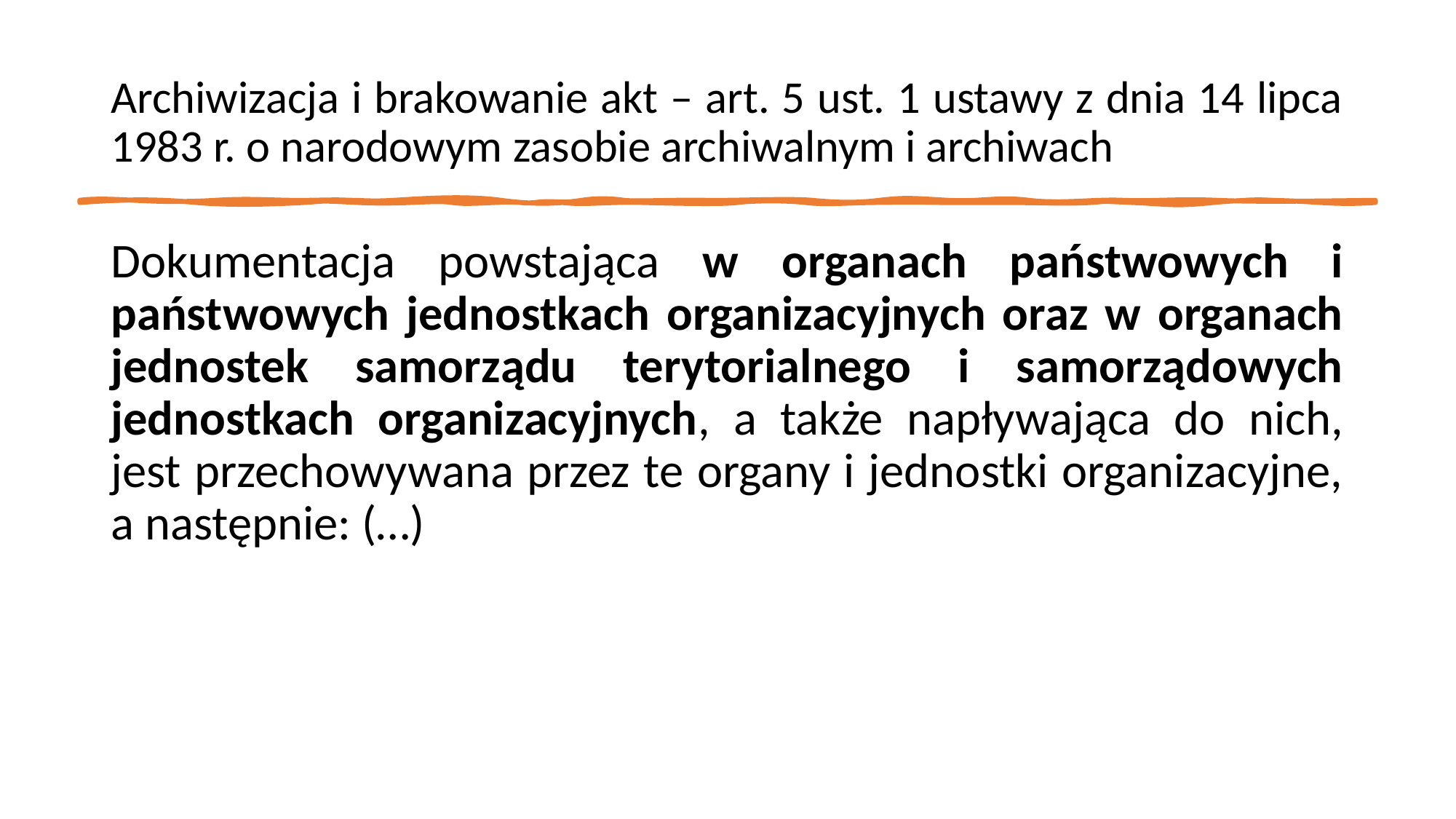

# Archiwizacja i brakowanie akt – art. 5 ust. 1 ustawy z dnia 14 lipca 1983 r. o narodowym zasobie archiwalnym i archiwach

Dokumentacja powstająca w organach państwowych i państwowych jednostkach organizacyjnych oraz w organach jednostek samorządu terytorialnego i samorządowych jednostkach organizacyjnych, a także napływająca do nich, jest przechowywana przez te organy i jednostki organizacyjne, a następnie: (…)